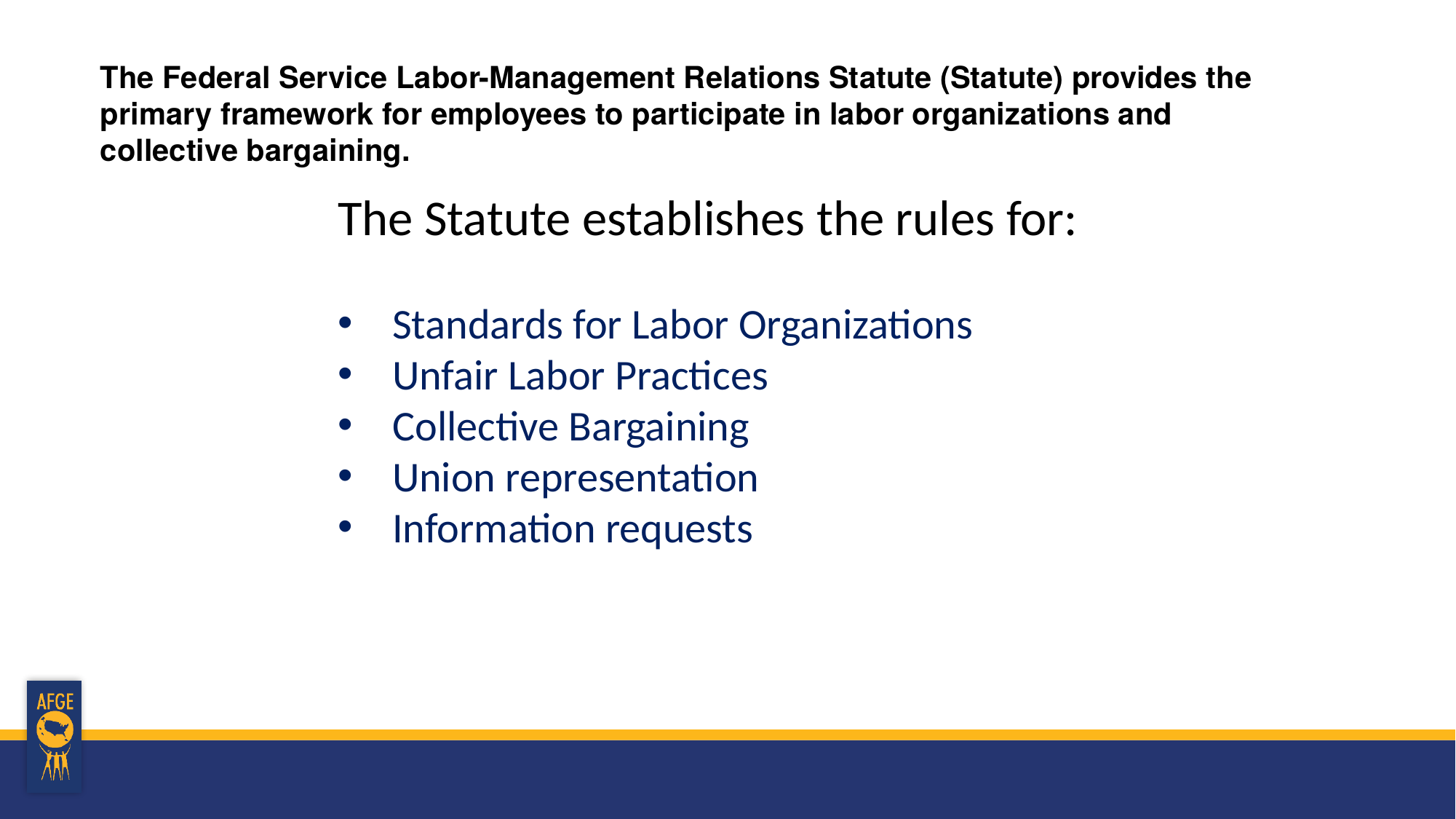

The Federal Service Labor-Management Relations Statute (Statute) provides the
primary framework for employees to participate in labor organizations and collective bargaining.
The Statute establishes the rules for:

Standards for Labor Organizations
Unfair Labor Practices
Collective Bargaining
Union representation
Information requests